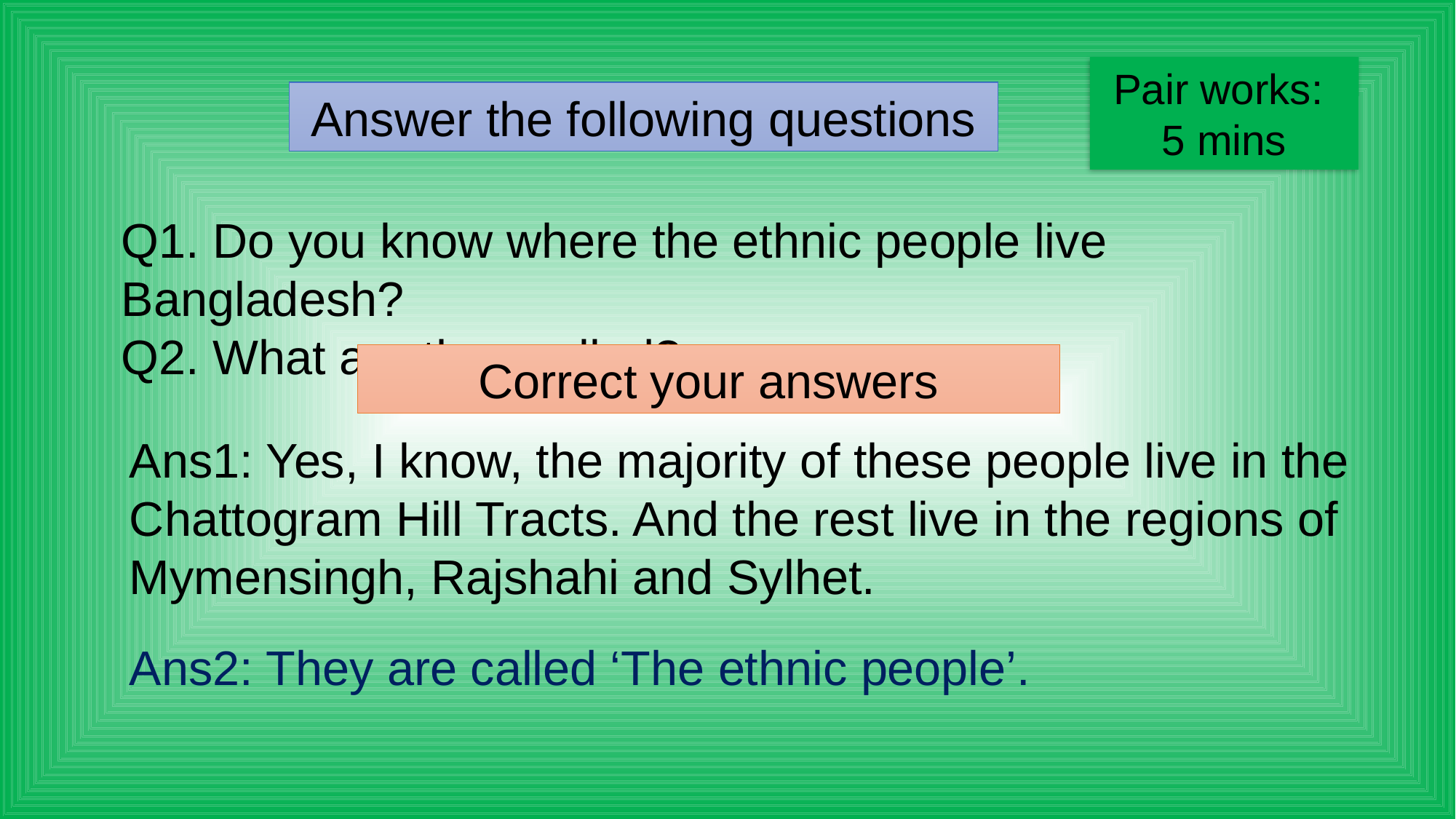

Pair works:
5 mins
Answer the following questions
Q1. Do you know where the ethnic people live Bangladesh?
Q2. What are they called?
Correct your answers
Ans1: Yes, I know, the majority of these people live in the Chattogram Hill Tracts. And the rest live in the regions of Mymensingh, Rajshahi and Sylhet.
Ans2: They are called ‘The ethnic people’.